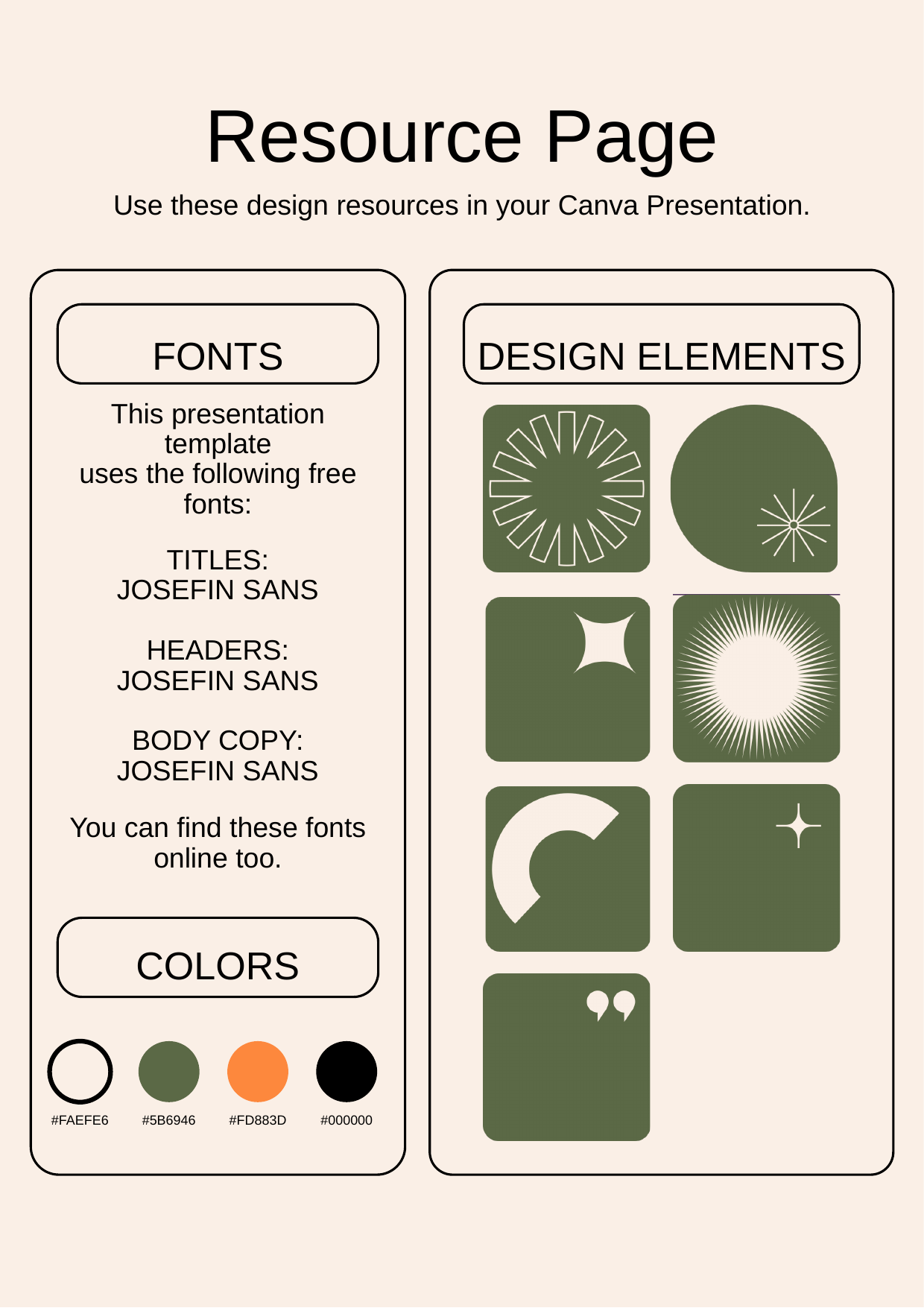

Resource Page
Use these design resources in your Canva Presentation.

FONTS
DESIGN ELEMENTS
This presentation template
uses the following free fonts:

TITLES:
JOSEFIN SANS

HEADERS:
JOSEFIN SANS

BODY COPY:
JOSEFIN SANS

You can find these fonts online too.

COLORS

#FAEFE6
#5B6946
#FD883D
#000000